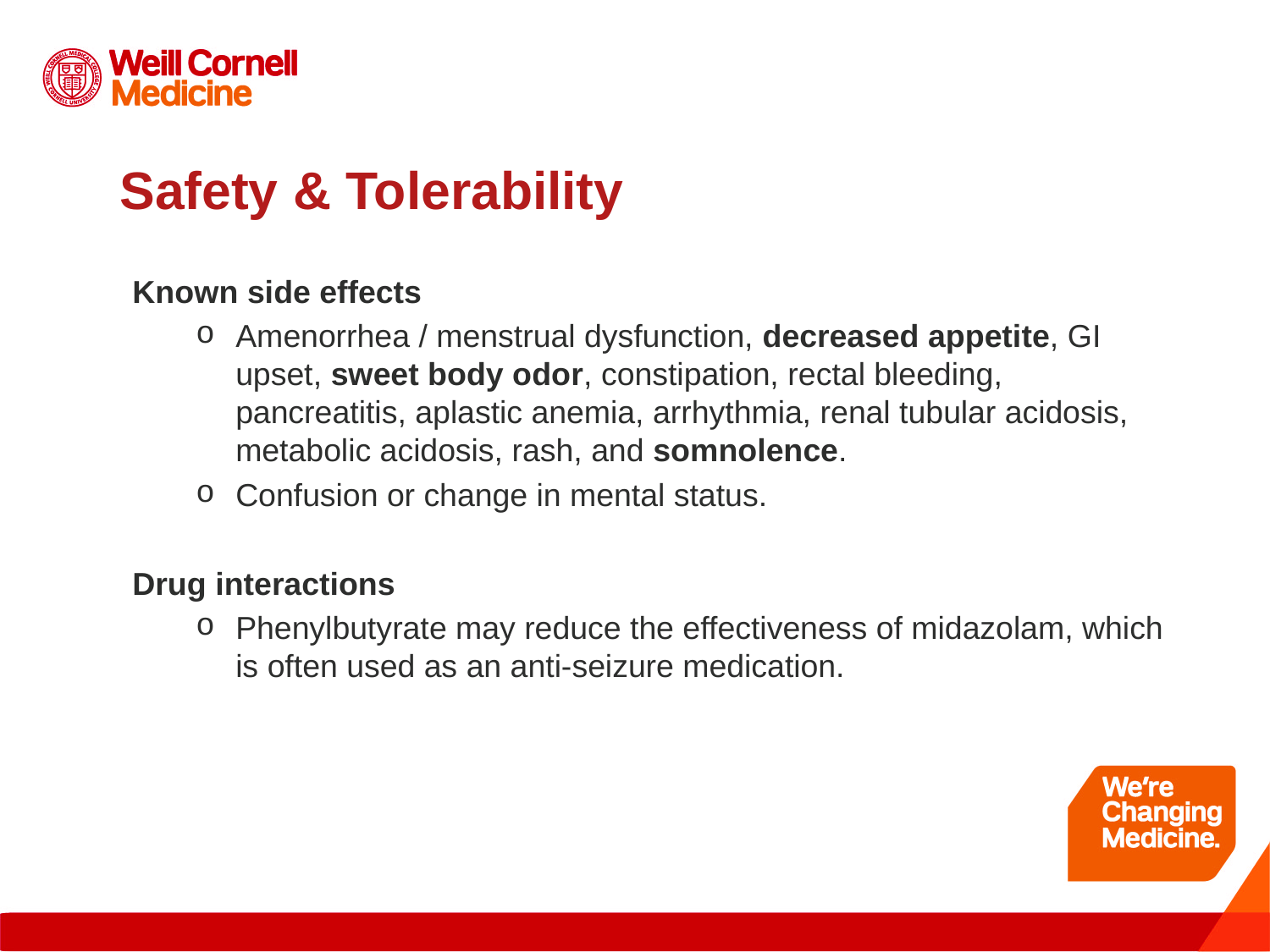

# Safety & Tolerability
Known side effects
Amenorrhea / menstrual dysfunction, decreased appetite, GI upset, sweet body odor, constipation, rectal bleeding, pancreatitis, aplastic anemia, arrhythmia, renal tubular acidosis, metabolic acidosis, rash, and somnolence.
Confusion or change in mental status.

Drug interactions
Phenylbutyrate may reduce the effectiveness of midazolam, which is often used as an anti-seizure medication.